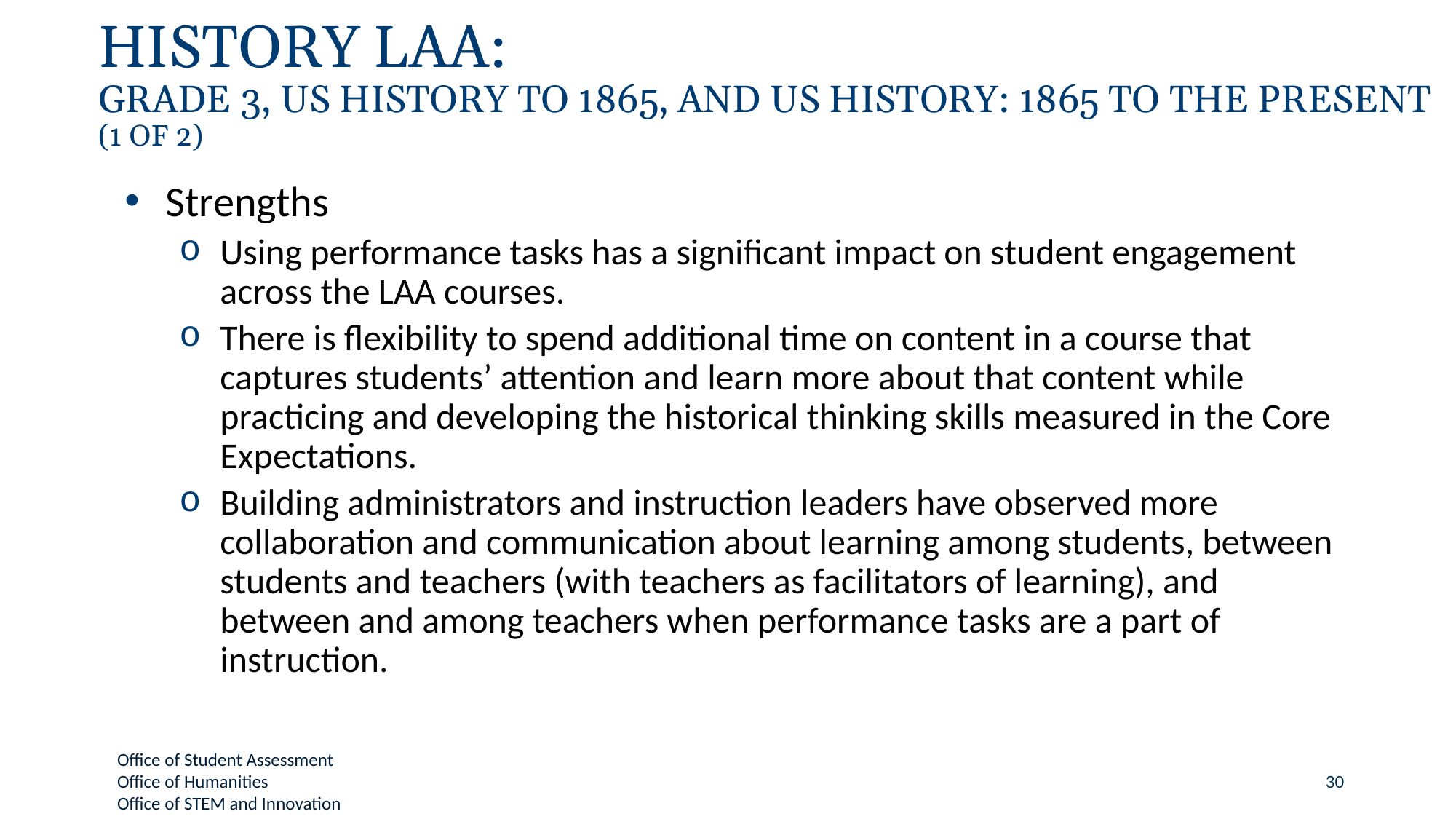

# History LAA:
Grade 3, US History to 1865, and US History: 1865 to the Present  (1 of 2)
Strengths
Using performance tasks has a significant impact on student engagement across the LAA courses.
There is flexibility to spend additional time on content in a course that captures students’ attention and learn more about that content while practicing and developing the historical thinking skills measured in the Core Expectations.
Building administrators and instruction leaders have observed more collaboration and communication about learning among students, between students and teachers (with teachers as facilitators of learning), and between and among teachers when performance tasks are a part of instruction.
30